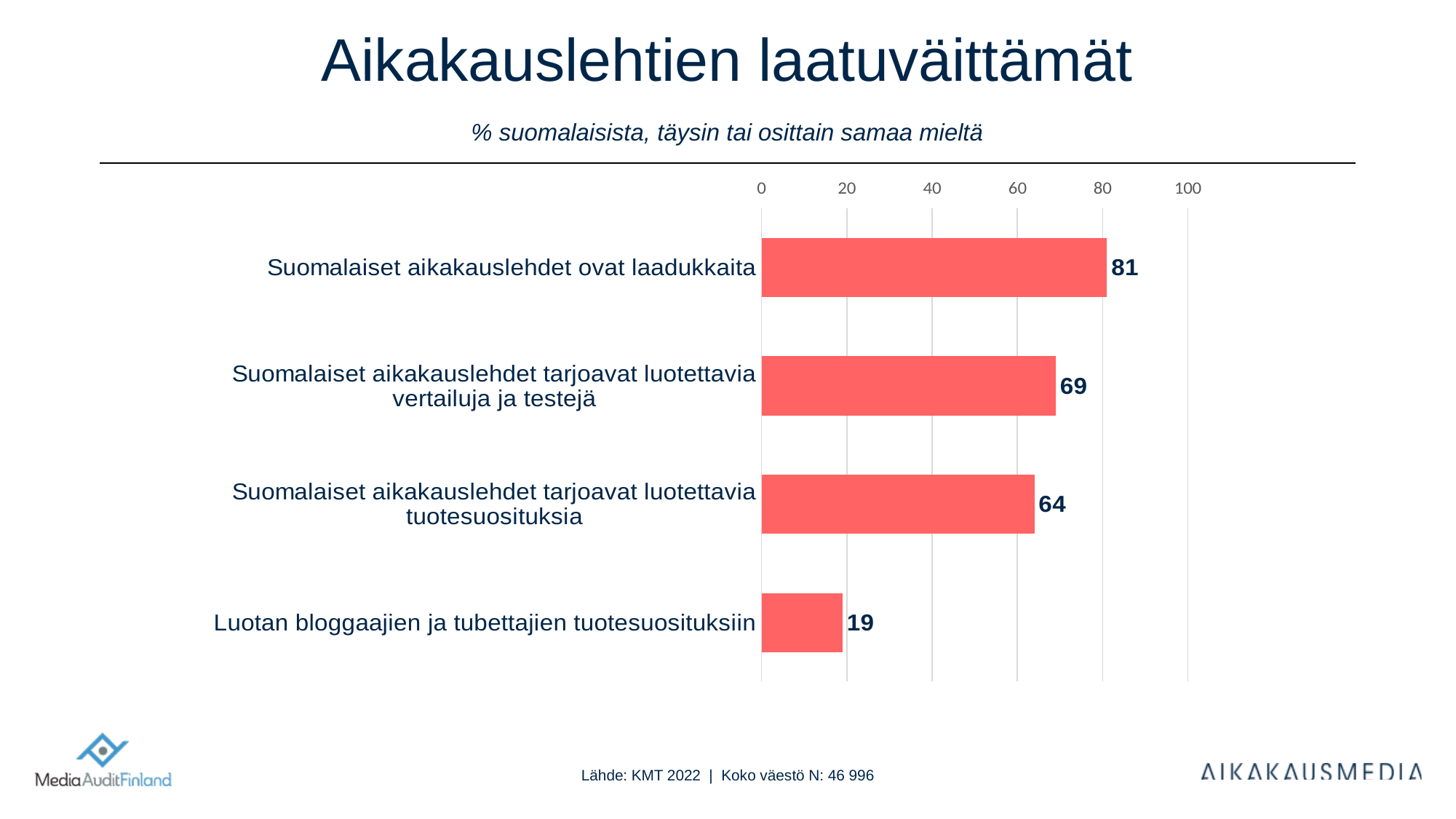

# Aikakauslehtien laatuväittämät % suomalaisista, täysin tai osittain samaa mieltä

### Chart

| Category | Column2 |
|---|---|
| Luotan bloggaajien ja tubettajien tuotesuosituksiin | 19.0 |
| Suomalaiset aikakauslehdet tarjoavat luotettavia tuotesuosituksia | 64.0 |
| Suomalaiset aikakauslehdet tarjoavat luotettavia vertailuja ja testejä | 69.0 |
| Suomalaiset aikakauslehdet ovat laadukkaita | 81.0 |
Lähde: KMT 2022  |  Koko väestö N: 46 996